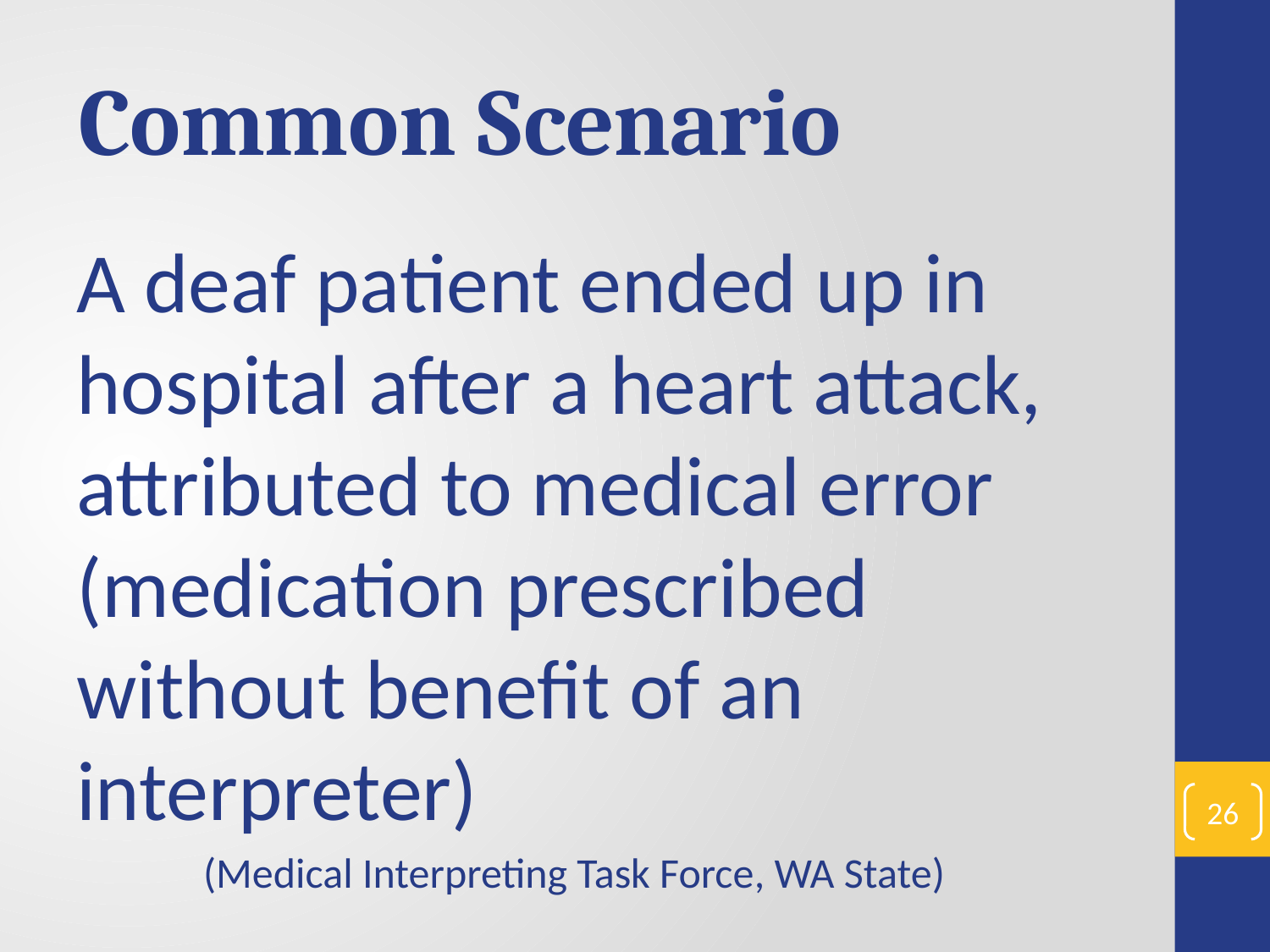

# Common Scenario
A deaf patient ended up in hospital after a heart attack, attributed to medical error (medication prescribed without benefit of an interpreter)
	(Medical Interpreting Task Force, WA State)
26